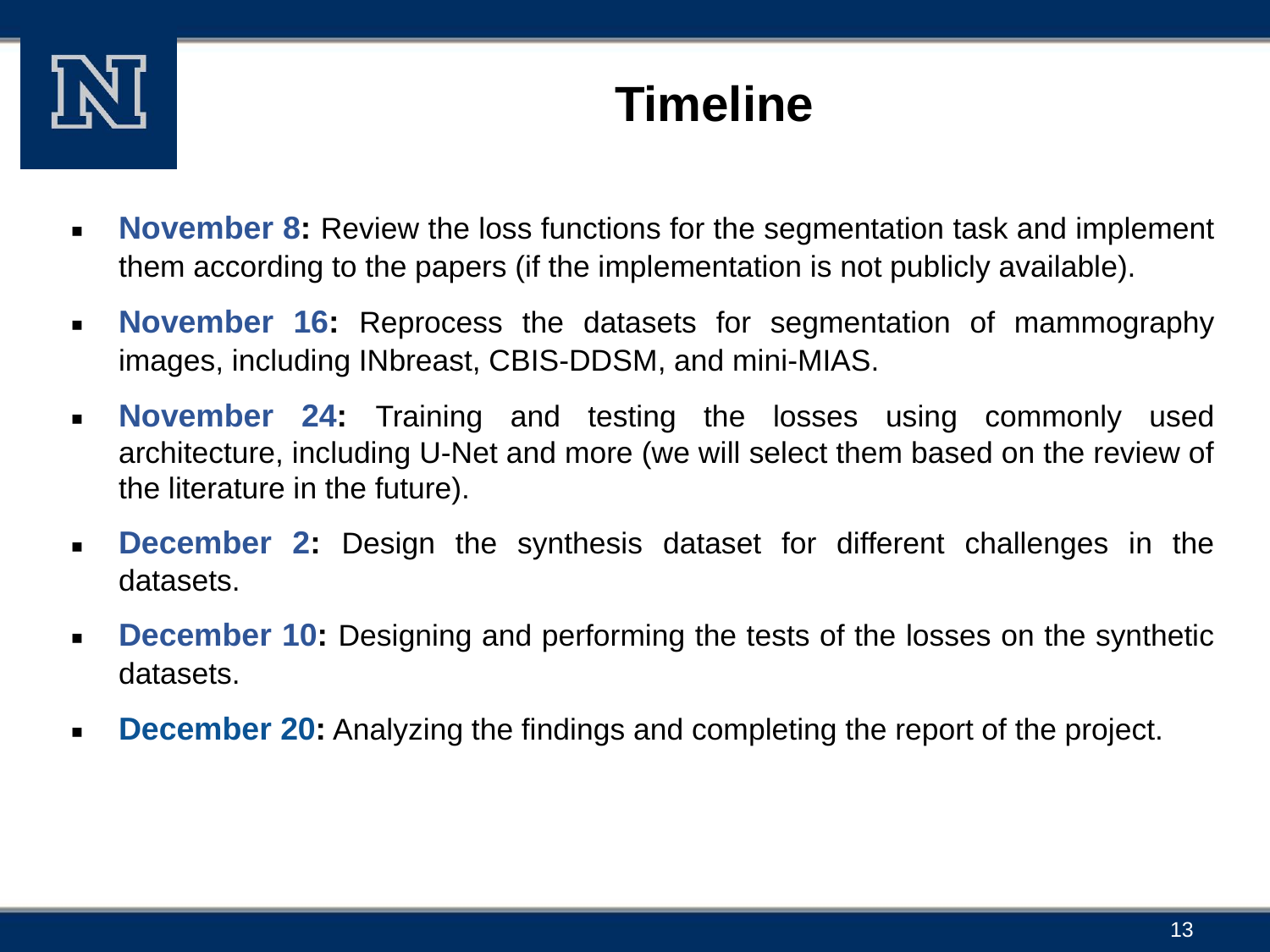

# Timeline
November 8: Review the loss functions for the segmentation task and implement them according to the papers (if the implementation is not publicly available).
November 16: Reprocess the datasets for segmentation of mammography images, including INbreast, CBIS-DDSM, and mini-MIAS.
November 24: Training and testing the losses using commonly used architecture, including U-Net and more (we will select them based on the review of the literature in the future).
December 2: Design the synthesis dataset for different challenges in the datasets.
December 10: Designing and performing the tests of the losses on the synthetic datasets.
December 20: Analyzing the findings and completing the report of the project.
13